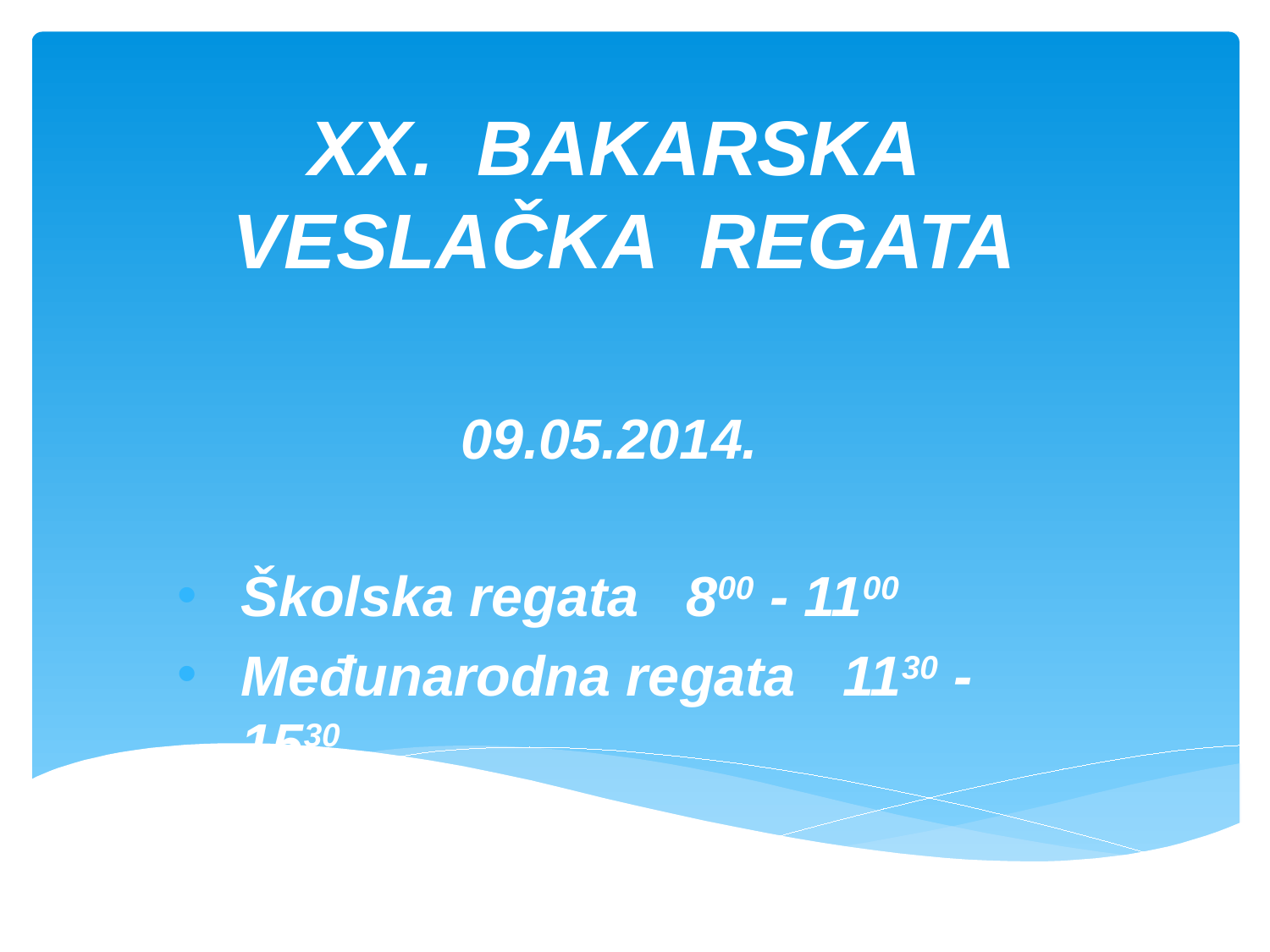

# XX.  BAKARSKA VESLAČKA  REGATA
09.05.2014.

Školska regata   800 - 1100
Međunarodna regata   1130 - 1530